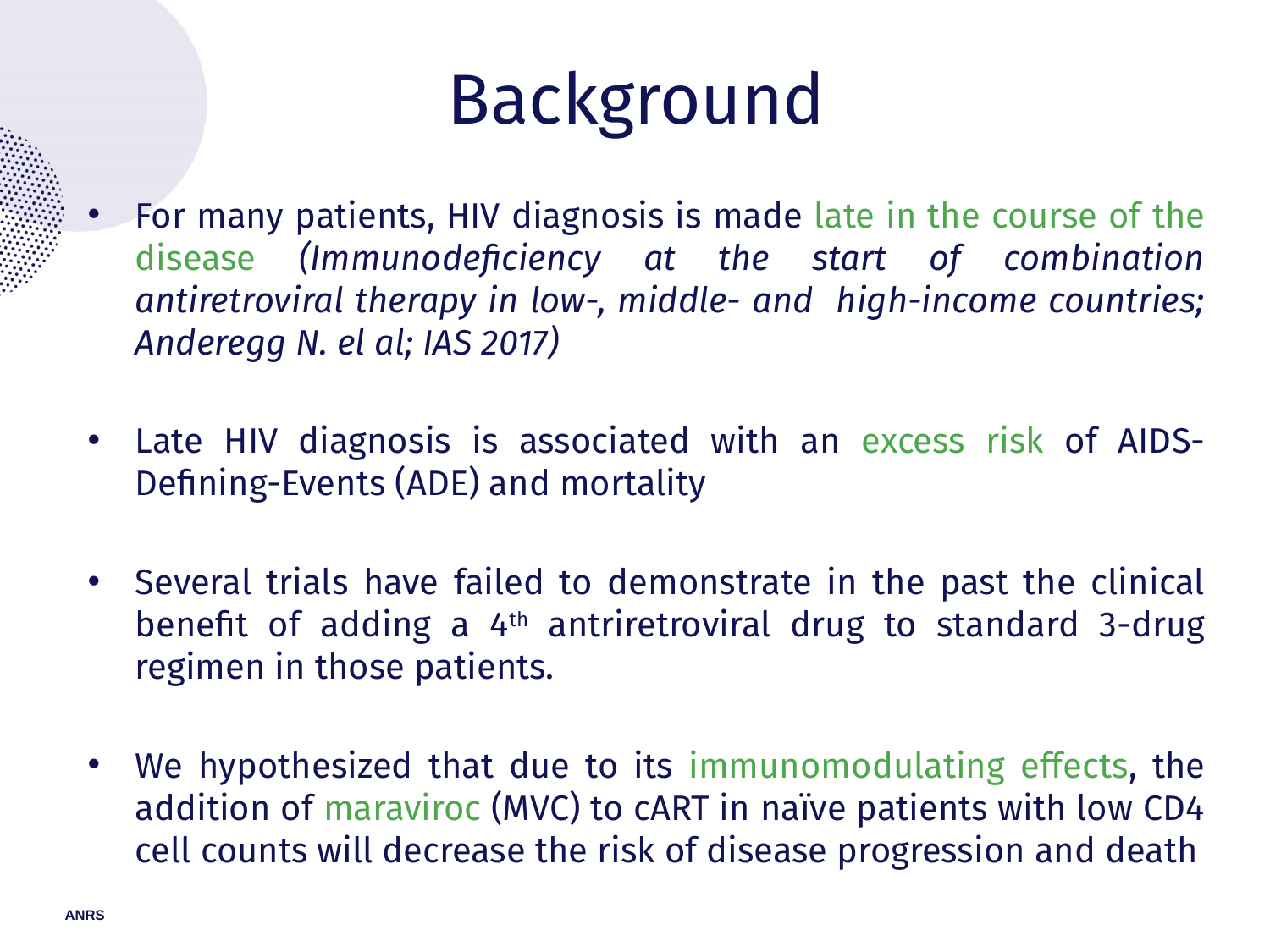

# Background
For many patients, HIV diagnosis is made late in the course of the disease (Immunodeficiency at the start of combination antiretroviral therapy in low-, middle- and  high-income countries; Anderegg N. el al; IAS 2017)

Late HIV diagnosis is associated with an excess risk of AIDS-Defining-Events (ADE) and mortality

Several trials have failed to demonstrate in the past the clinical benefit of adding a 4th antriretroviral drug to standard 3-drug regimen in those patients.

We hypothesized that due to its immunomodulating effects, the addition of maraviroc (MVC) to cART in naïve patients with low CD4 cell counts will decrease the risk of disease progression and death